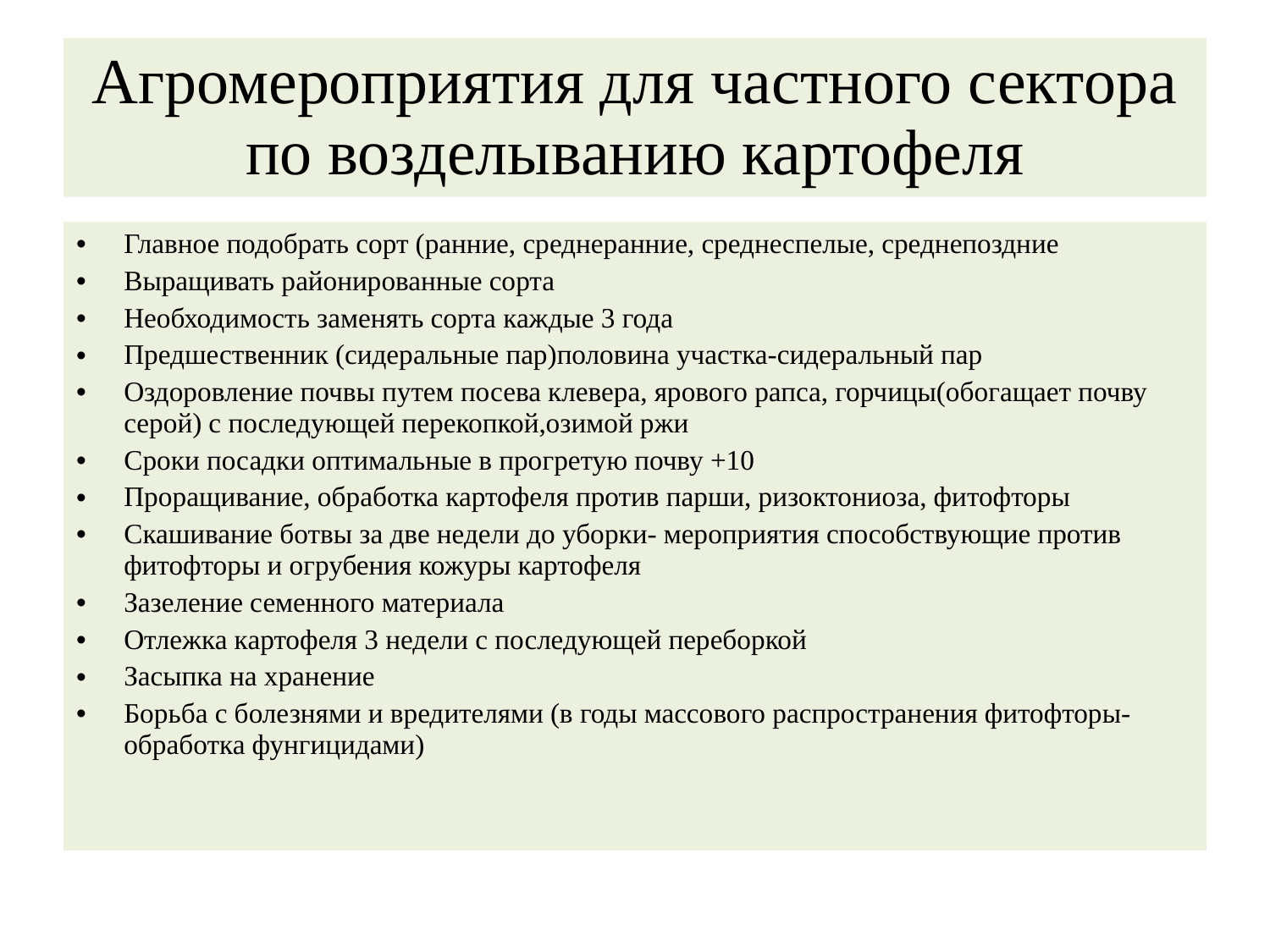

# Агромероприятия для частного сектора по возделыванию картофеля
Главное подобрать сорт (ранние, среднеранние, среднеспелые, среднепоздние
Выращивать районированные сорта
Необходимость заменять сорта каждые 3 года
Предшественник (сидеральные пар)половина участка-сидеральный пар
Оздоровление почвы путем посева клевера, ярового рапса, горчицы(обогащает почву серой) с последующей перекопкой,озимой ржи
Сроки посадки оптимальные в прогретую почву +10
Проращивание, обработка картофеля против парши, ризоктониоза, фитофторы
Скашивание ботвы за две недели до уборки- мероприятия способствующие против фитофторы и огрубения кожуры картофеля
Зазеление семенного материала
Отлежка картофеля 3 недели с последующей переборкой
Засыпка на хранение
Борьба с болезнями и вредителями (в годы массового распространения фитофторы-обработка фунгицидами)